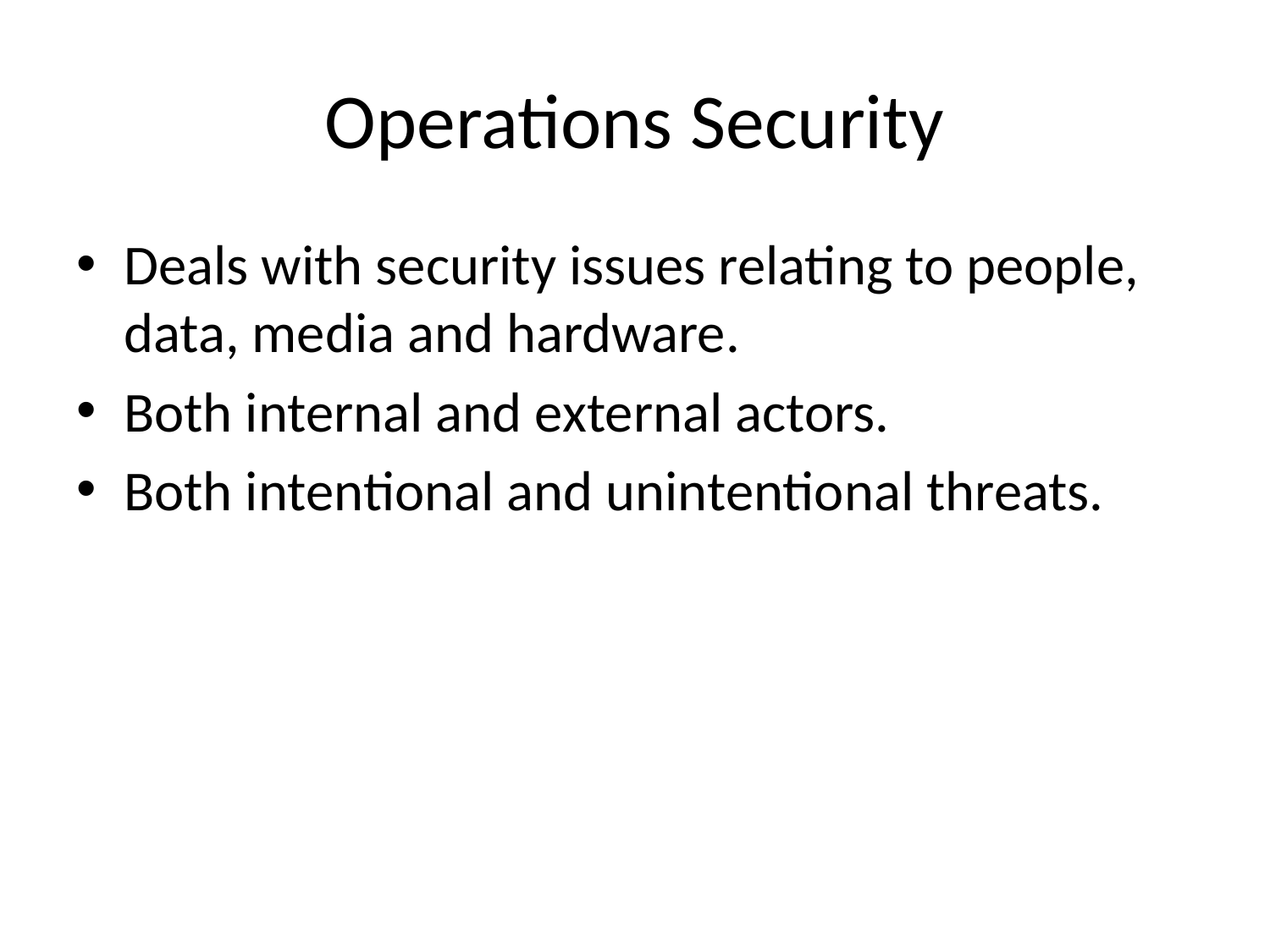

# Operations Security
Deals with security issues relating to people, data, media and hardware.
Both internal and external actors.
Both intentional and unintentional threats.